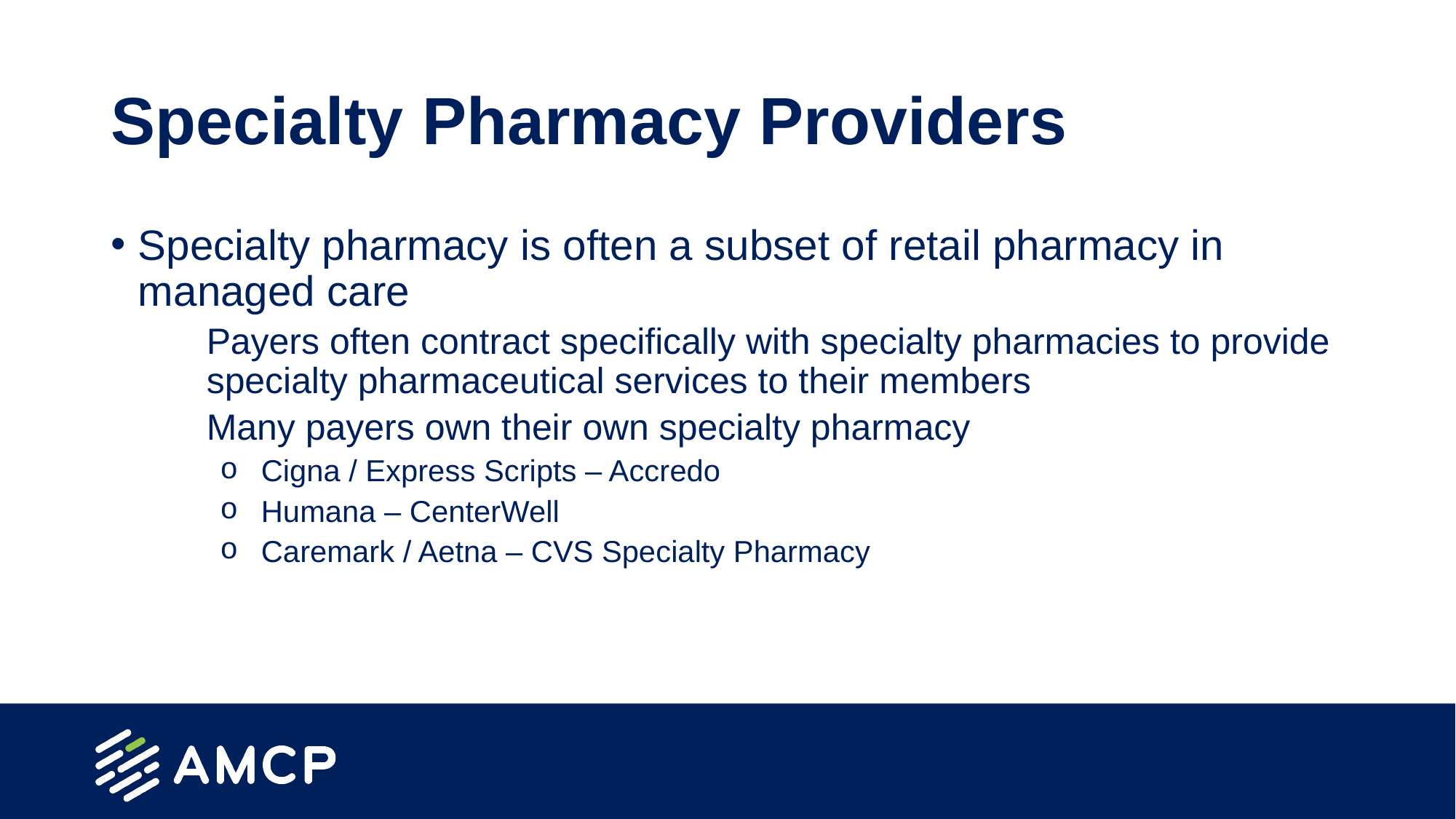

# Specialty Pharmacy Providers
Specialty pharmacy is often a subset of retail pharmacy in managed care
Payers often contract specifically with specialty pharmacies to provide specialty pharmaceutical services to their members
Many payers own their own specialty pharmacy
Cigna / Express Scripts – Accredo
Humana – CenterWell
Caremark / Aetna – CVS Specialty Pharmacy